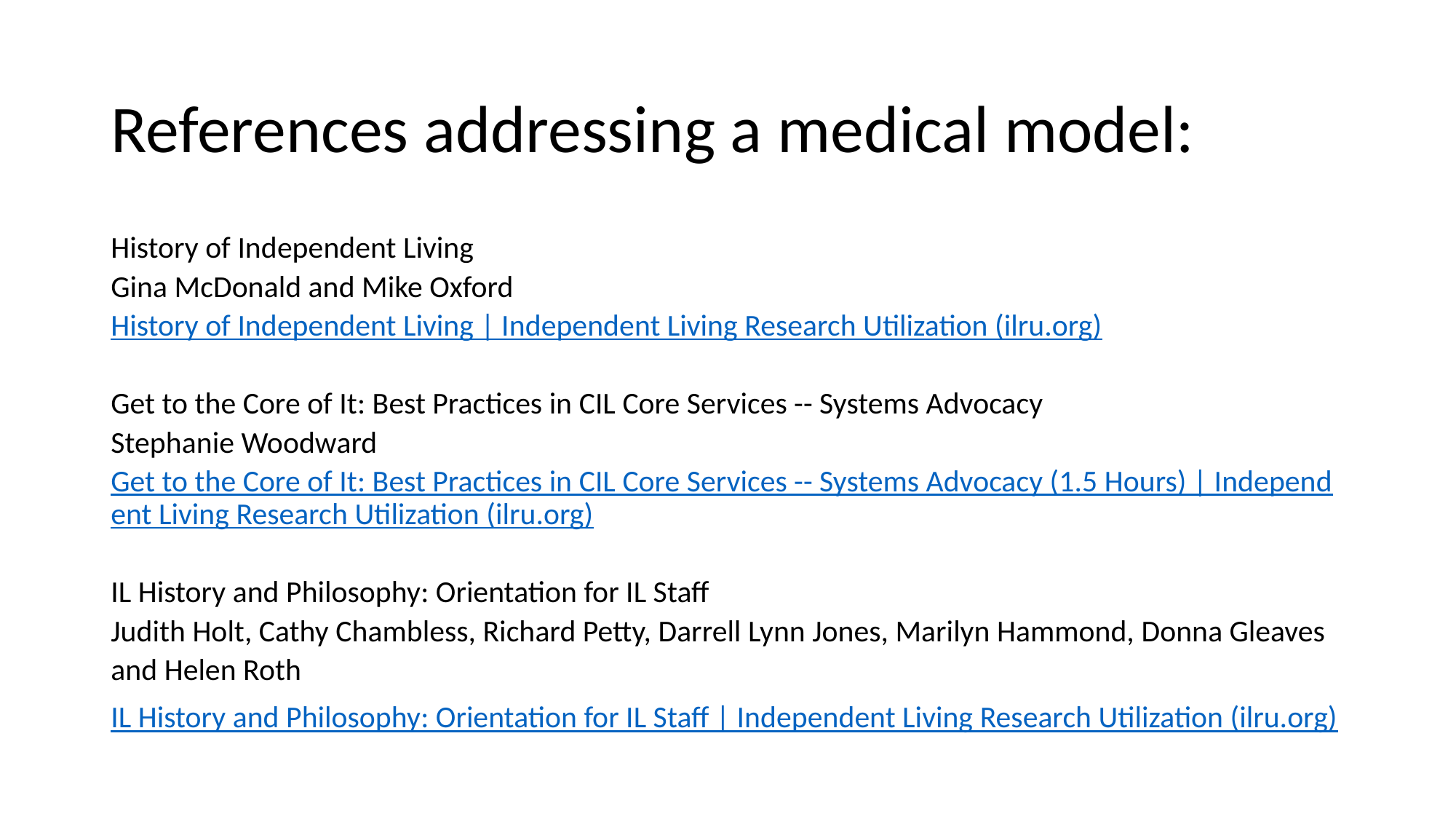

# References addressing a medical model:
History of Independent Living
Gina McDonald and Mike Oxford
History of Independent Living | Independent Living Research Utilization (ilru.org)

Get to the Core of It: Best Practices in CIL Core Services -- Systems Advocacy
Stephanie Woodward
Get to the Core of It: Best Practices in CIL Core Services -- Systems Advocacy (1.5 Hours) | Independent Living Research Utilization (ilru.org)

IL History and Philosophy: Orientation for IL Staff
Judith Holt, Cathy Chambless, Richard Petty, Darrell Lynn Jones, Marilyn Hammond, Donna Gleaves and Helen Roth
IL History and Philosophy: Orientation for IL Staff | Independent Living Research Utilization (ilru.org)